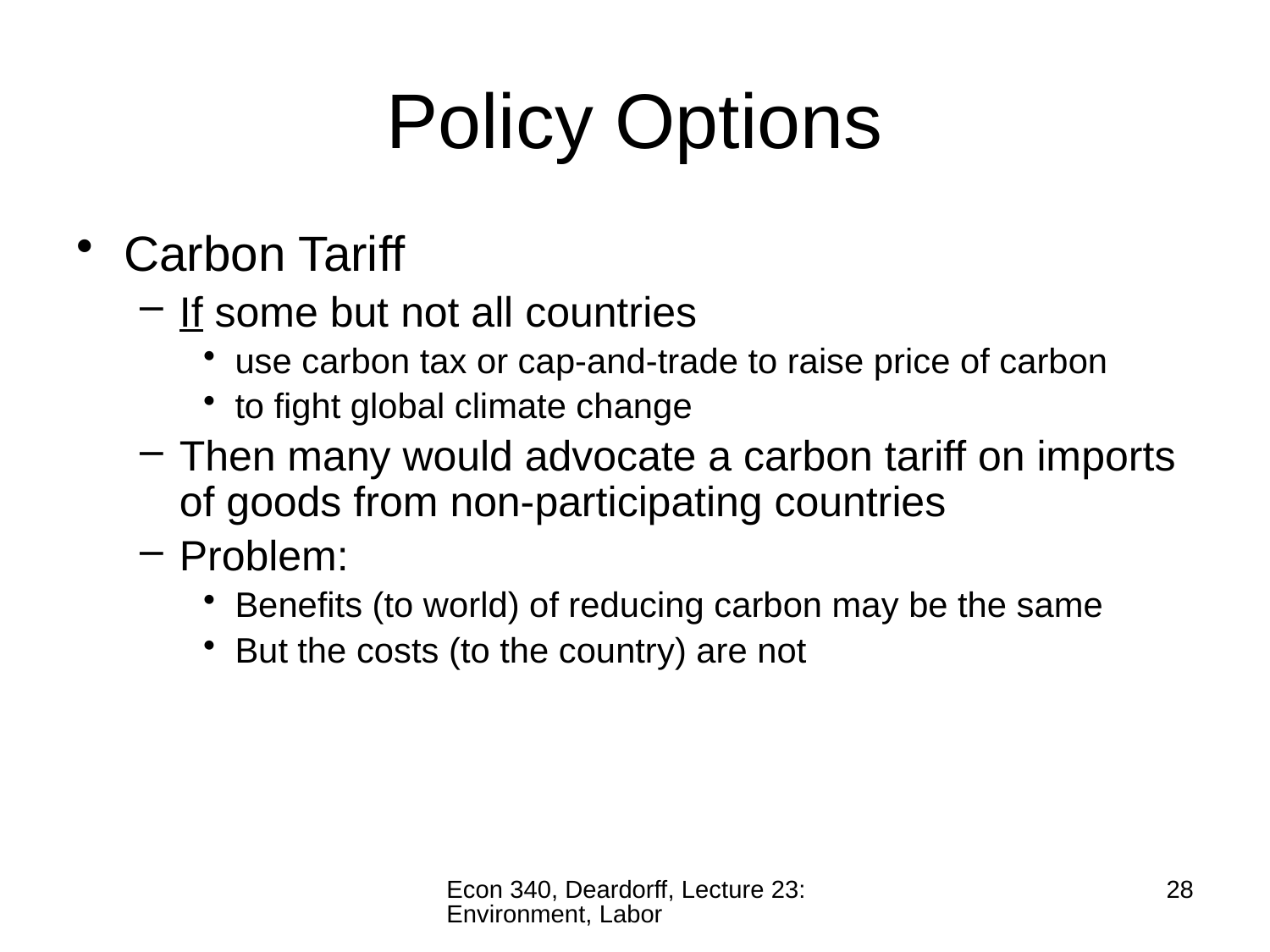

# Policy Options
Carbon Tariff
If some but not all countries
use carbon tax or cap-and-trade to raise price of carbon
to fight global climate change
Then many would advocate a carbon tariff on imports of goods from non-participating countries
Problem:
Benefits (to world) of reducing carbon may be the same
But the costs (to the country) are not
Econ 340, Deardorff, Lecture 23:  Environment, Labor
28